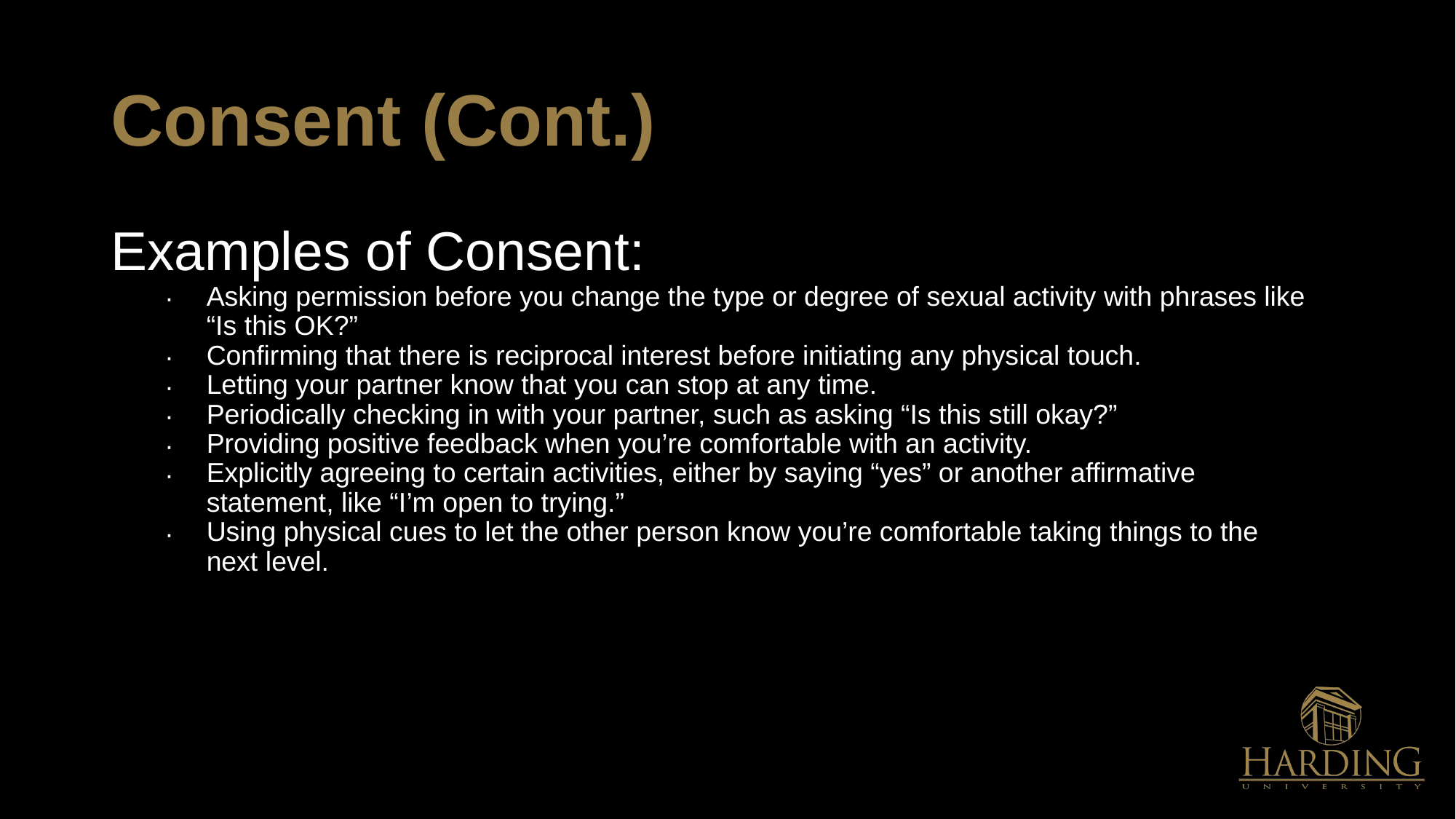

# Consent (Cont.)
Examples of Consent:
Asking permission before you change the type or degree of sexual activity with phrases like “Is this OK?”
Confirming that there is reciprocal interest before initiating any physical touch.
Letting your partner know that you can stop at any time.
Periodically checking in with your partner, such as asking “Is this still okay?”
Providing positive feedback when you’re comfortable with an activity.
Explicitly agreeing to certain activities, either by saying “yes” or another affirmative statement, like “I’m open to trying.”
Using physical cues to let the other person know you’re comfortable taking things to the next level.